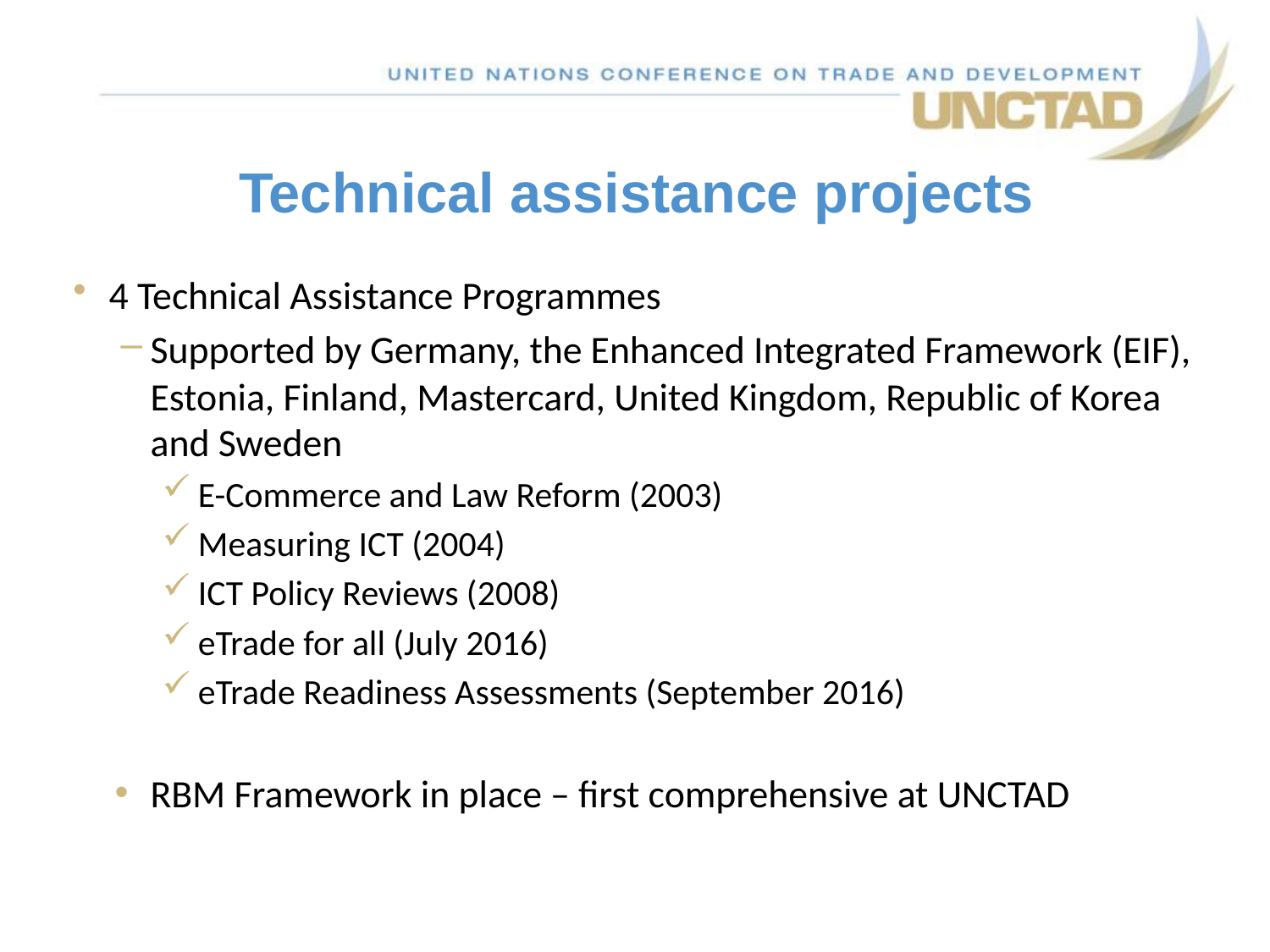

# Technical assistance projects
4 Technical Assistance Programmes
Supported by Germany, the Enhanced Integrated Framework (EIF), Estonia, Finland, Mastercard, United Kingdom, Republic of Korea and Sweden
E-Commerce and Law Reform (2003)
Measuring ICT (2004)
ICT Policy Reviews (2008)
eTrade for all (July 2016)
eTrade Readiness Assessments (September 2016)

RBM Framework in place – first comprehensive at UNCTAD